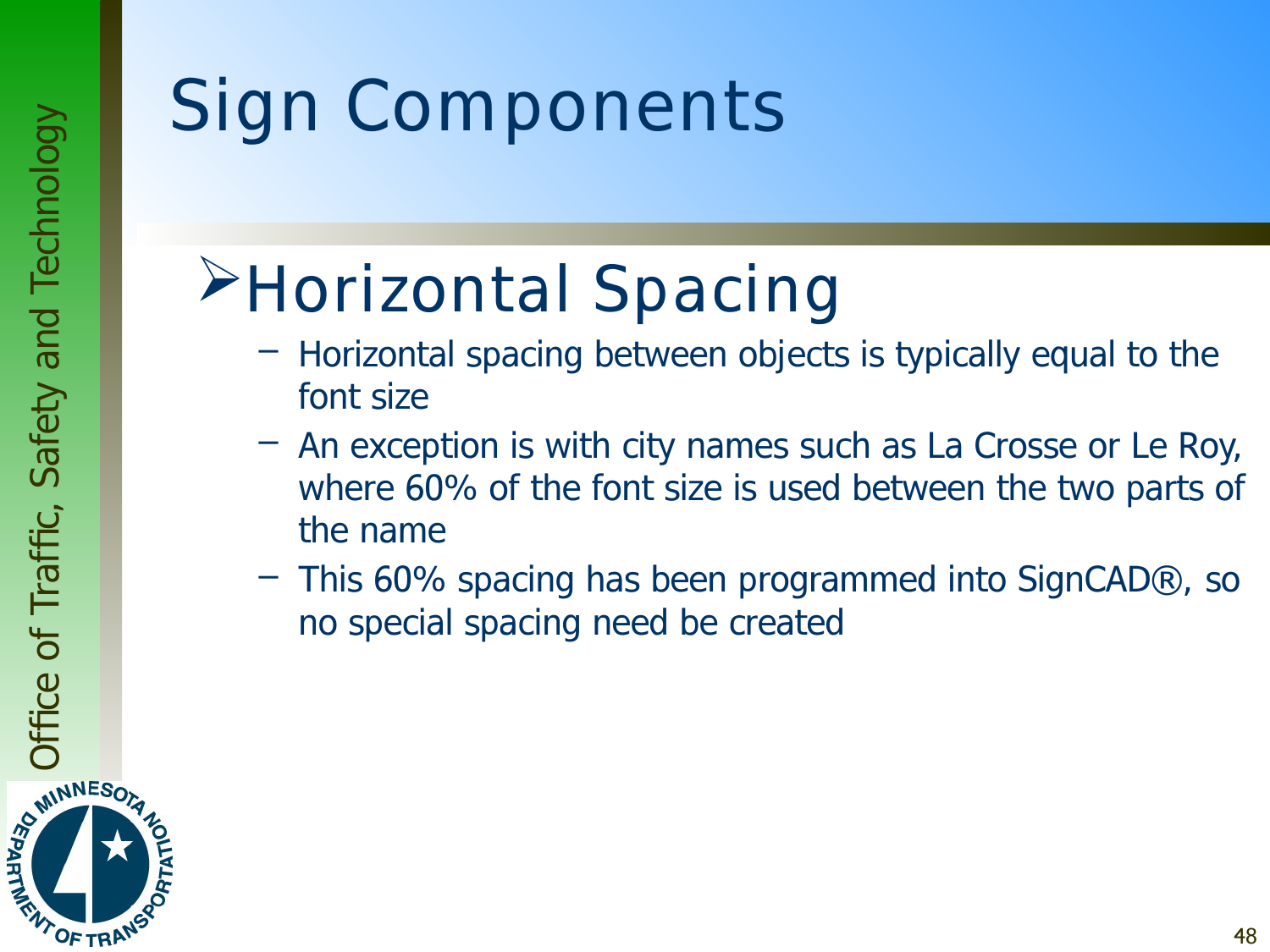

# Sign Components
Horizontal Spacing
Horizontal spacing between objects is typically equal to the font size
An exception is with city names such as La Crosse or Le Roy, where 60% of the font size is used between the two parts of the name
This 60% spacing has been programmed into SignCAD®, so no special spacing need be created